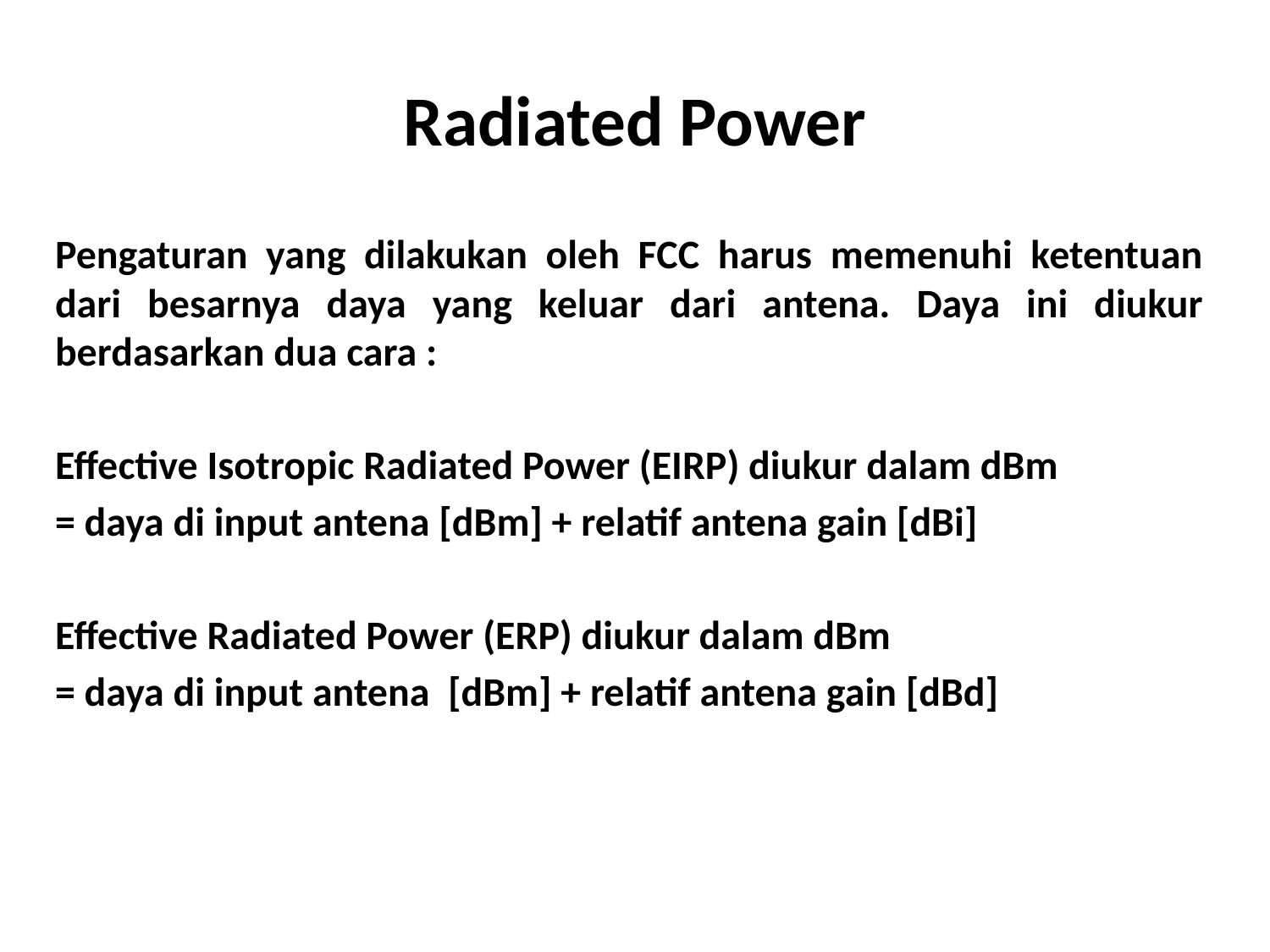

# Radiated Power
Pengaturan yang dilakukan oleh FCC harus memenuhi ketentuan dari besarnya daya yang keluar dari antena. Daya ini diukur berdasarkan dua cara :

Effective Isotropic Radiated Power (EIRP) diukur dalam dBm
= daya di input antena [dBm] + relatif antena gain [dBi]

Effective Radiated Power (ERP) diukur dalam dBm
= daya di input antena  [dBm] + relatif antena gain [dBd]